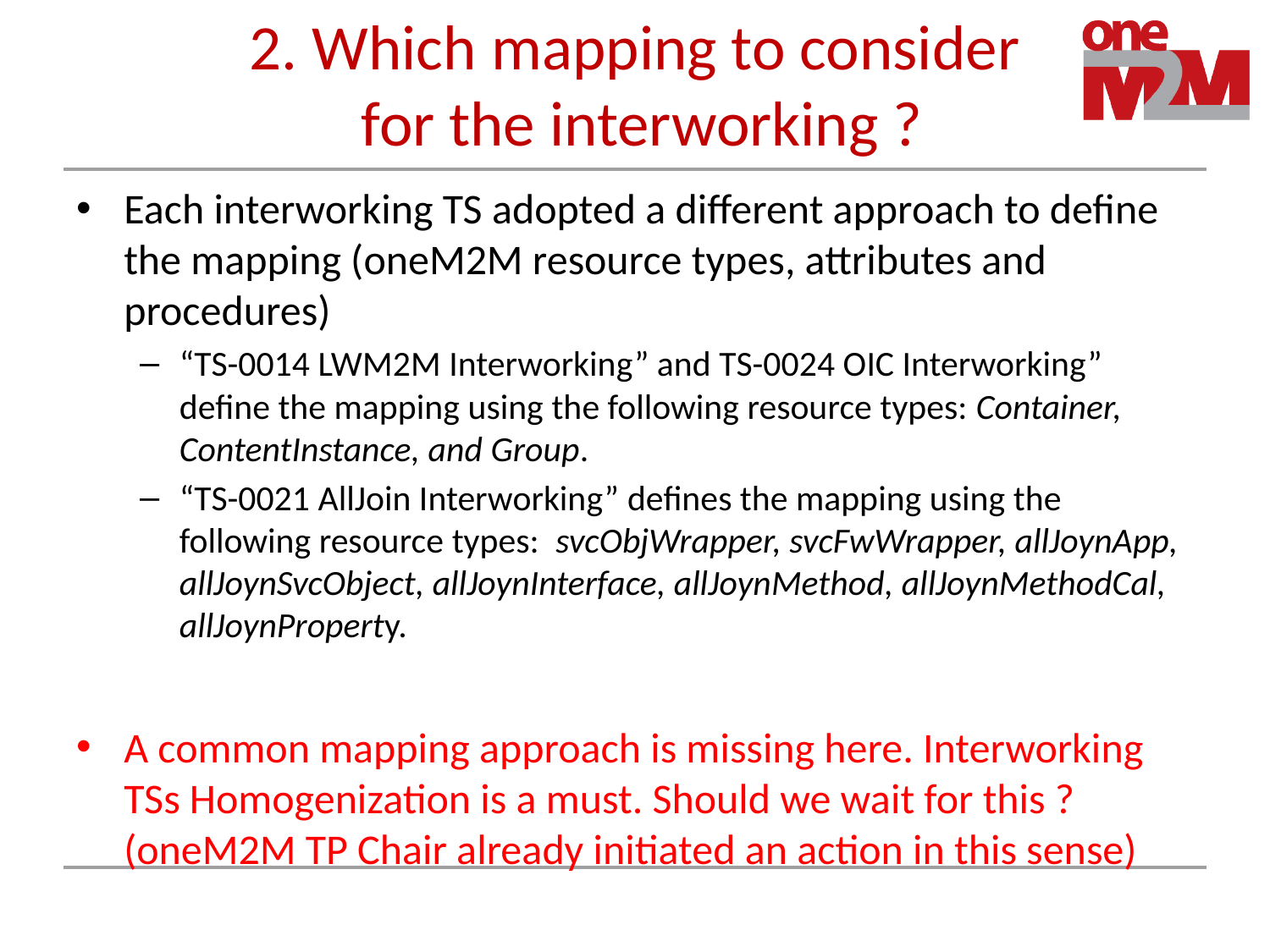

# 2. Which mapping to consider for the interworking ?
Each interworking TS adopted a different approach to define the mapping (oneM2M resource types, attributes and procedures)
“TS-0014 LWM2M Interworking” and TS-0024 OIC Interworking” define the mapping using the following resource types: Container, ContentInstance, and Group.
“TS-0021 AllJoin Interworking” defines the mapping using the following resource types:  svcObjWrapper, svcFwWrapper, allJoynApp, allJoynSvcObject, allJoynInterface, allJoynMethod, allJoynMethodCal, allJoynProperty.

A common mapping approach is missing here. Interworking TSs Homogenization is a must. Should we wait for this ? (oneM2M TP Chair already initiated an action in this sense)